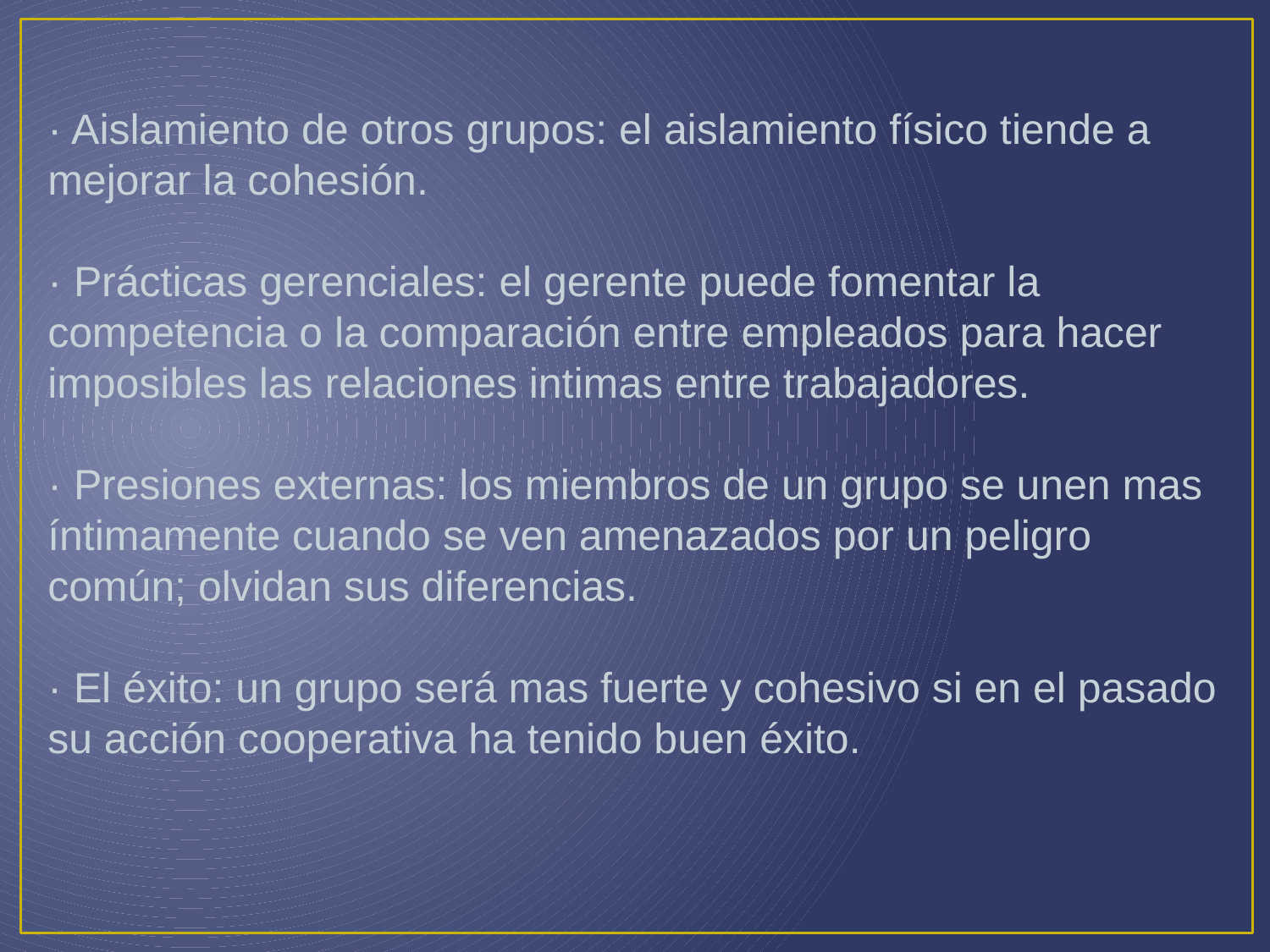

· Aislamiento de otros grupos: el aislamiento físico tiende a mejorar la cohesión. 
· Prácticas gerenciales: el gerente puede fomentar la competencia o la comparación entre empleados para hacer imposibles las relaciones intimas entre trabajadores. 
· Presiones externas: los miembros de un grupo se unen mas íntimamente cuando se ven amenazados por un peligro común; olvidan sus diferencias.
· El éxito: un grupo será mas fuerte y cohesivo si en el pasado su acción cooperativa ha tenido buen éxito.